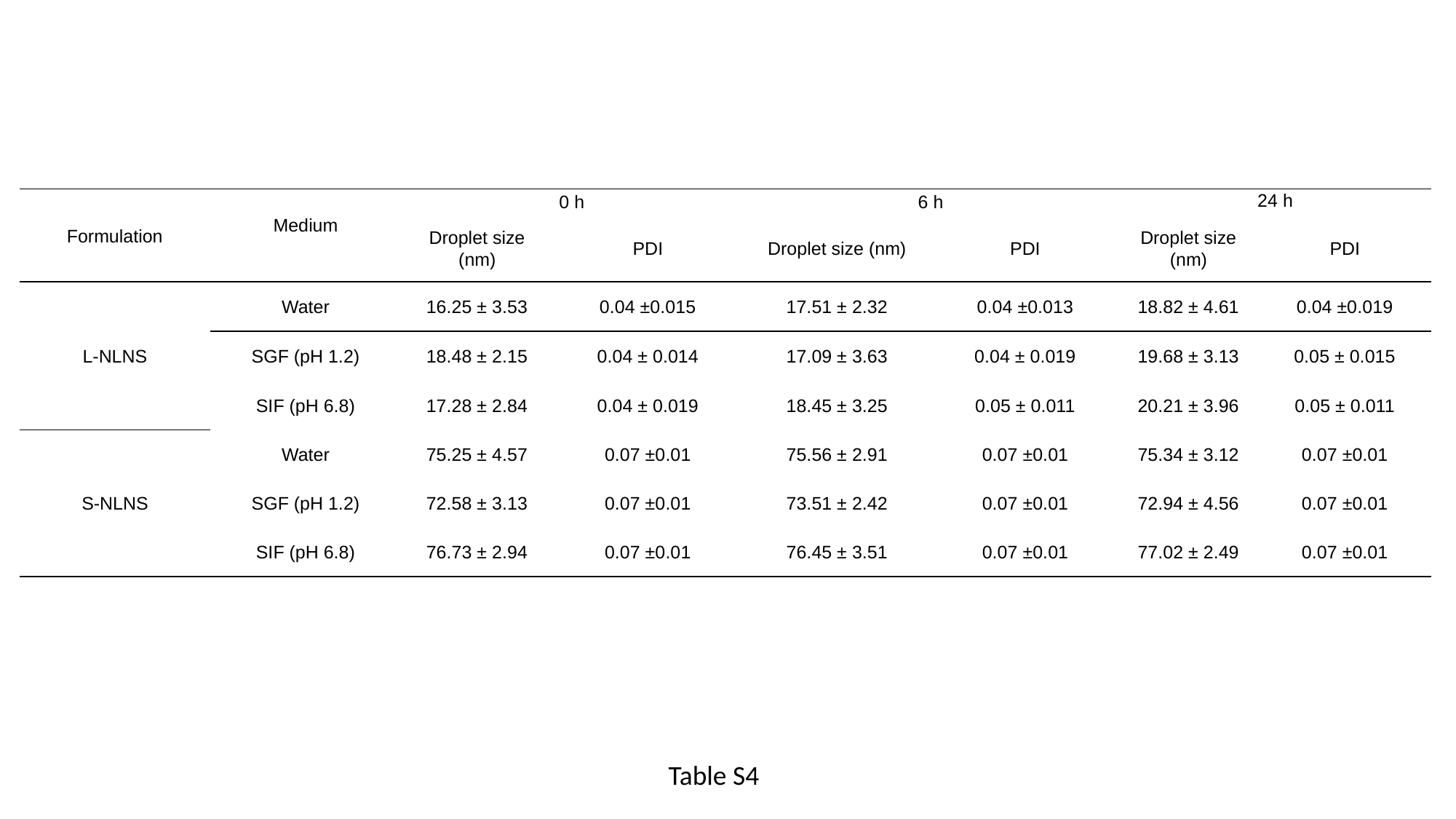

| Formulation | Medium | 0 h |  | 6 h |  | 24 h |  |
| --- | --- | --- | --- | --- | --- | --- | --- |
|  |  | Droplet size (nm) | PDI | Droplet size (nm) | PDI | Droplet size (nm) | PDI |
| L-NLNS | Water | 16.25 ± 3.53 | 0.04 ±0.015 | 17.51 ± 2.32 | 0.04 ±0.013 | 18.82 ± 4.61 | 0.04 ±0.019 |
|  | SGF (pH 1.2) | 18.48 ± 2.15 | 0.04 ± 0.014 | 17.09 ± 3.63 | 0.04 ± 0.019 | 19.68 ± 3.13 | 0.05 ± 0.015 |
|  | SIF (pH 6.8) | 17.28 ± 2.84 | 0.04 ± 0.019 | 18.45 ± 3.25 | 0.05 ± 0.011 | 20.21 ± 3.96 | 0.05 ± 0.011 |
| S-NLNS | Water | 75.25 ± 4.57 | 0.07 ±0.01 | 75.56 ± 2.91 | 0.07 ±0.01 | 75.34 ± 3.12 | 0.07 ±0.01 |
|  | SGF (pH 1.2) | 72.58 ± 3.13 | 0.07 ±0.01 | 73.51 ± 2.42 | 0.07 ±0.01 | 72.94 ± 4.56 | 0.07 ±0.01 |
|  | SIF (pH 6.8) | 76.73 ± 2.94 | 0.07 ±0.01 | 76.45 ± 3.51 | 0.07 ±0.01 | 77.02 ± 2.49 | 0.07 ±0.01 |
Table S4